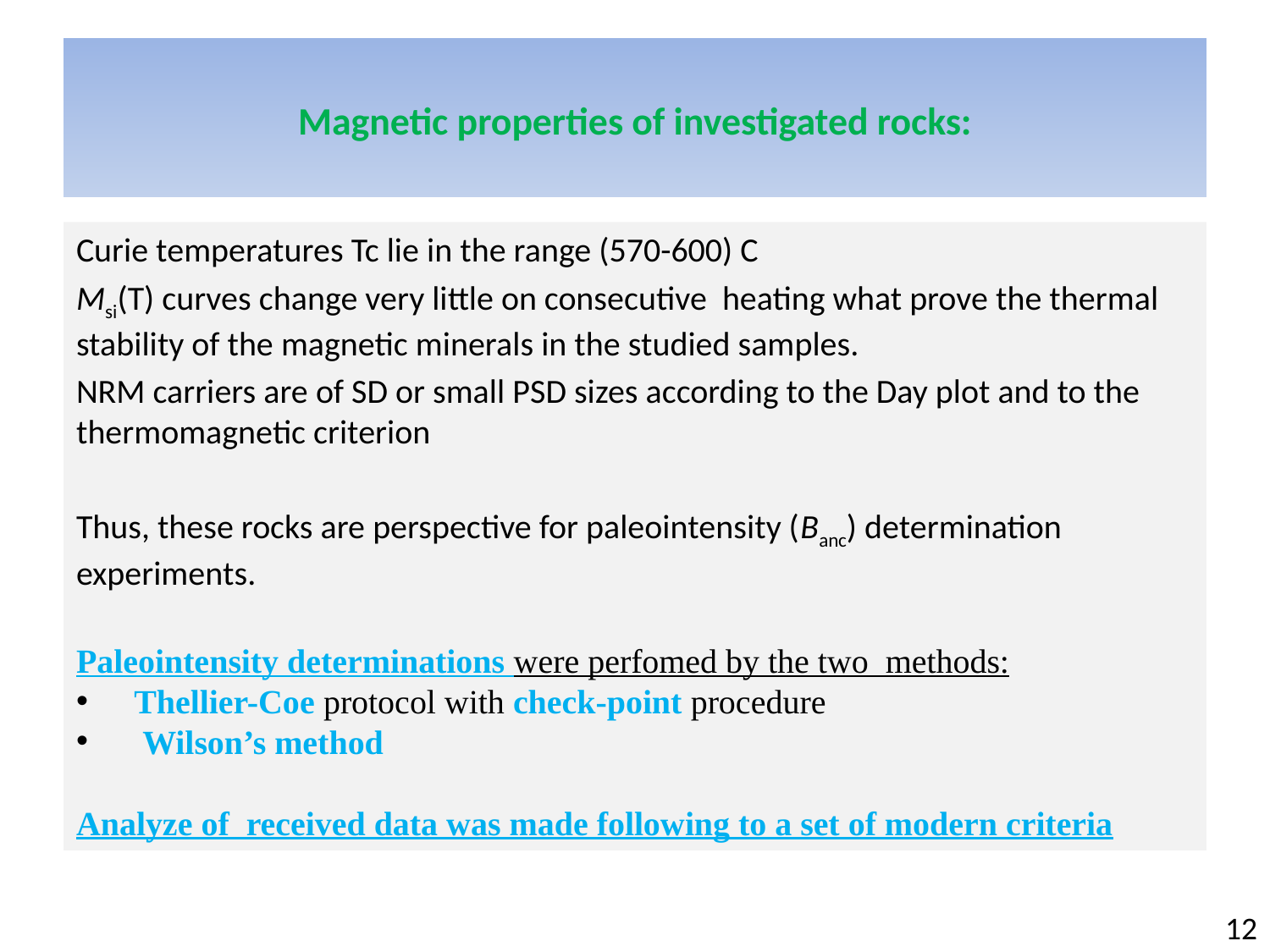

# Magnetic properties of investigated rocks:
Curie temperatures Tc lie in the range (570-600) C
Msi(T) curves change very little on consecutive  heating what prove the thermal stability of the magnetic minerals in the studied samples.
NRM carriers are of SD or small PSD sizes according to the Day plot and to the thermomagnetic criterion

Thus, these rocks are perspective for paleointensity (Banc) determination experiments.

Paleointensity determinations were perfomed by the two  methods:
      Thellier-Coe protocol with check-point procedure
       Wilson’s method

Analyze of  received data was made following to a set of modern criteria

12